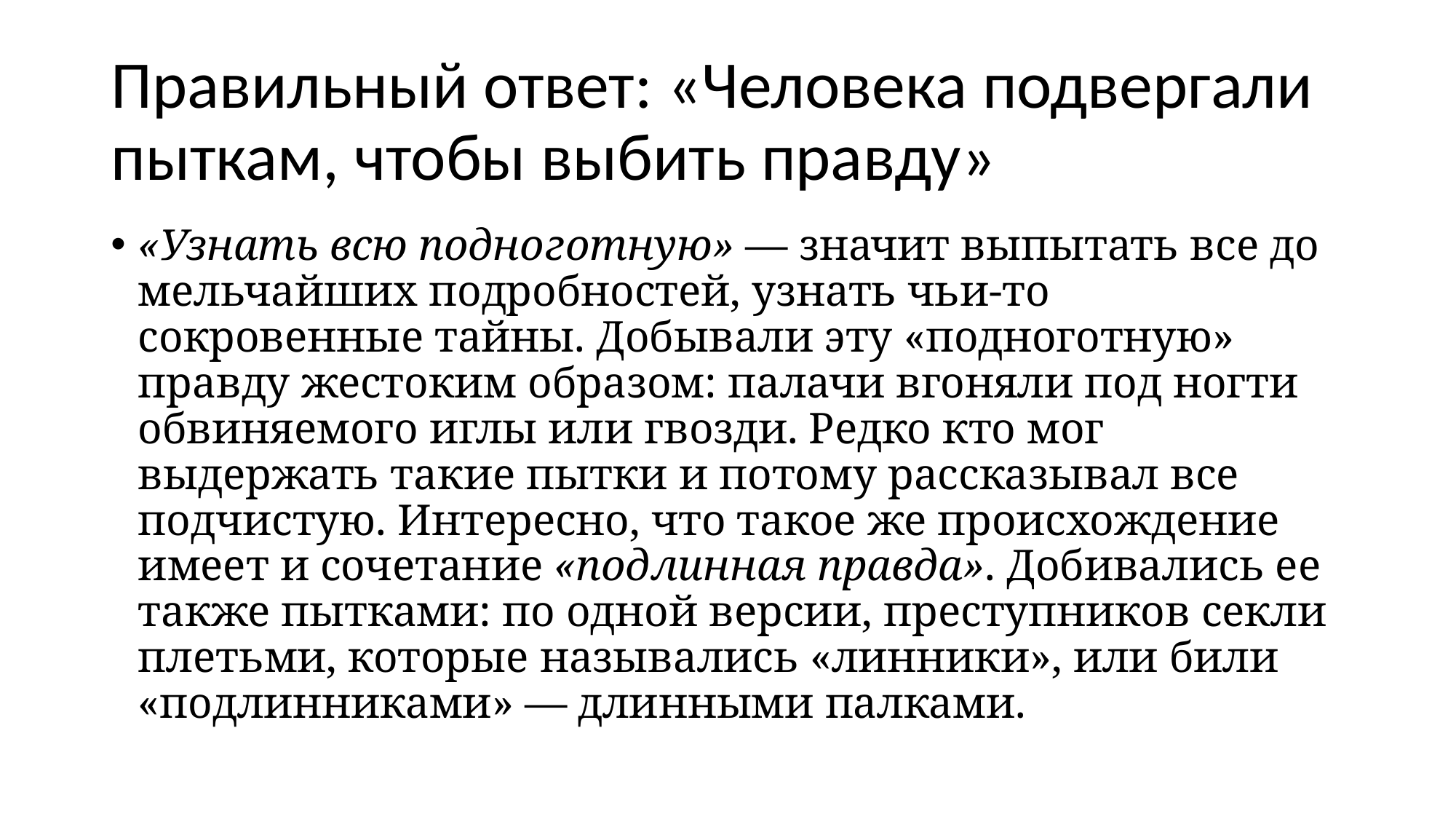

# Правильный ответ: «Человека подвергали пыткам, чтобы выбить правду»
«Узнать всю подноготную» — значит выпытать все до мельчайших подробностей, узнать чьи-то сокровенные тайны. Добывали эту «подноготную» правду жестоким образом: палачи вгоняли под ногти обвиняемого иглы или гвозди. Редко кто мог выдержать такие пытки и потому рассказывал все подчистую. Интересно, что такое же происхождение имеет и сочетание «подлинная правда». Добивались ее также пытками: по одной версии, преступников секли плетьми, которые назывались «линники», или били «подлинниками» — длинными палками.